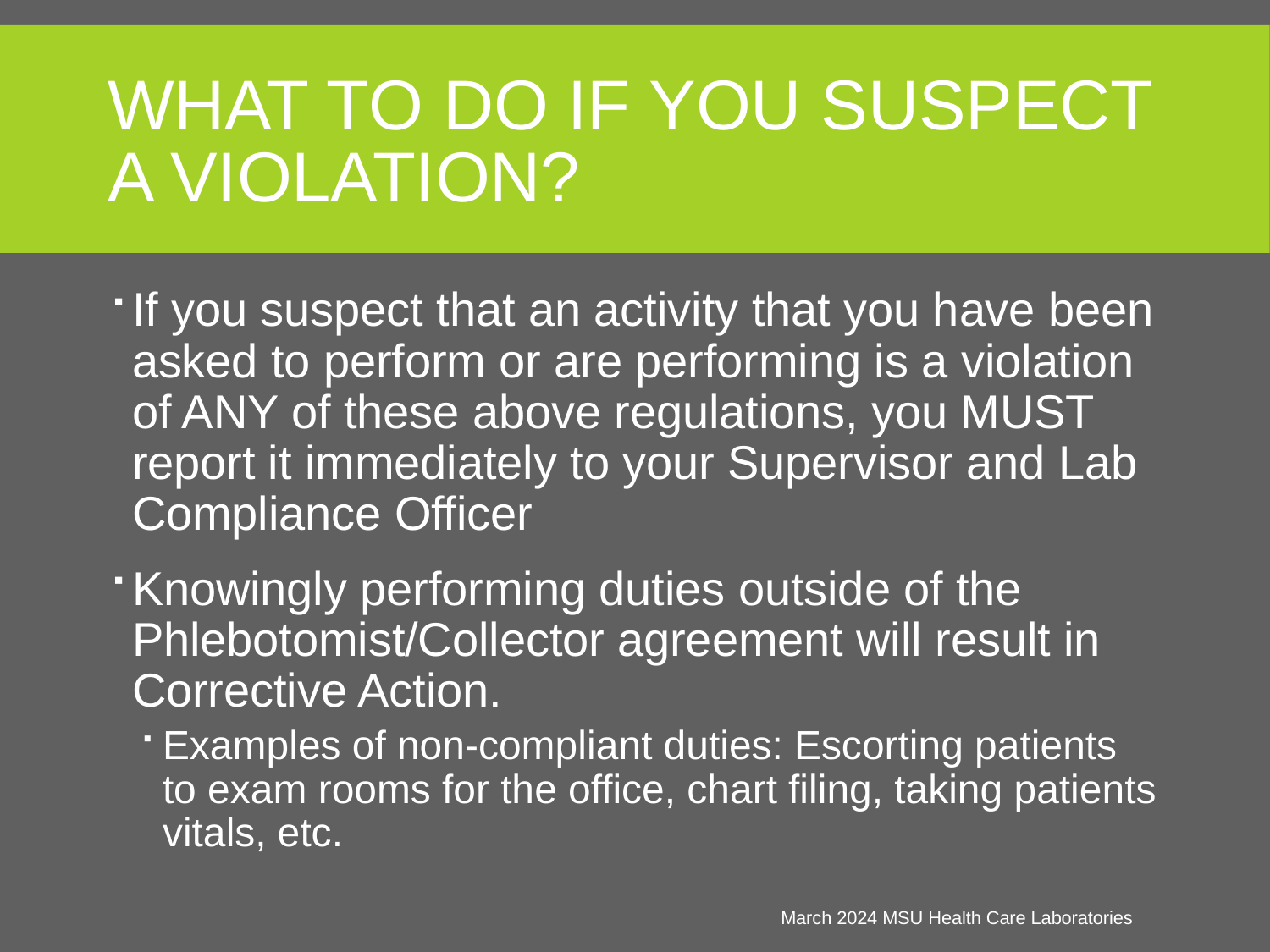

# What to do if you suspect a violation?
If you suspect that an activity that you have been asked to perform or are performing is a violation of ANY of these above regulations, you MUST report it immediately to your Supervisor and Lab Compliance Officer
Knowingly performing duties outside of the Phlebotomist/Collector agreement will result in Corrective Action.
Examples of non-compliant duties: Escorting patients to exam rooms for the office, chart filing, taking patients vitals, etc.
March 2024 MSU Health Care Laboratories